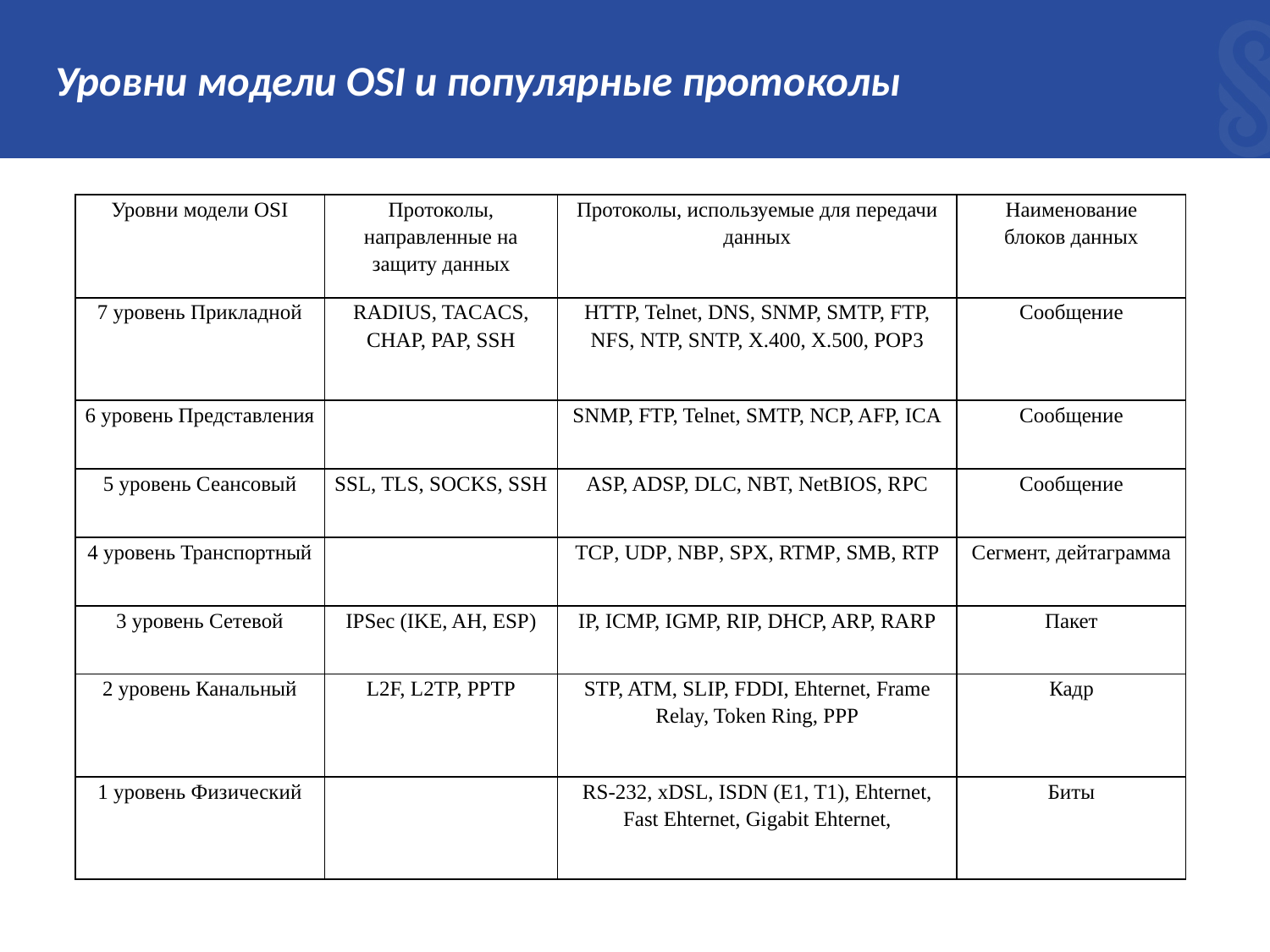

# Уровни модели OSI и популярные протоколы
| Уровни модели OSI | Протоколы, направленные на защиту данных | Протоколы, используемые для передачи данных | Наименование блоков данных |
| --- | --- | --- | --- |
| 7 уровень Прикладной | RADIUS, TACACS, CHAP, PAP, SSH | HTTP, Telnet, DNS, SNMP, SMTP, FTP, NFS, NTP, SNTP, X.400, X.500, POP3 | Сообщение |
| 6 уровень Представления |  | SNMP, FTP, Telnet, SMTP, NCP, AFP, ICA | Сообщение |
| 5 уровень Сеансовый | SSL, TLS, SOCKS, SSH | ASP, ADSP, DLC, NBT, NetBIOS, RPC | Сообщение |
| 4 уровень Транспортный |  | TCP, UDP, NBP, SPX, RTMP, SMB, RTP | Сегмент, дейтаграмма |
| 3 уровень Сетевой | IPSec (IKE, AH, ESP) | IP, ICMP, IGMP, RIP, DHCP, ARP, RARP | Пакет |
| 2 уровень Канальный | L2F, L2TP, PPTP | STP, ATM, SLIP, FDDI, Ehternet, Frame Relay, Token Ring, PPP | Кадр |
| 1 уровень Физический |  | RS-232, xDSL, ISDN (E1, T1), Ehternet, Fast Ehternet, Gigabit Ehternet, | Биты |